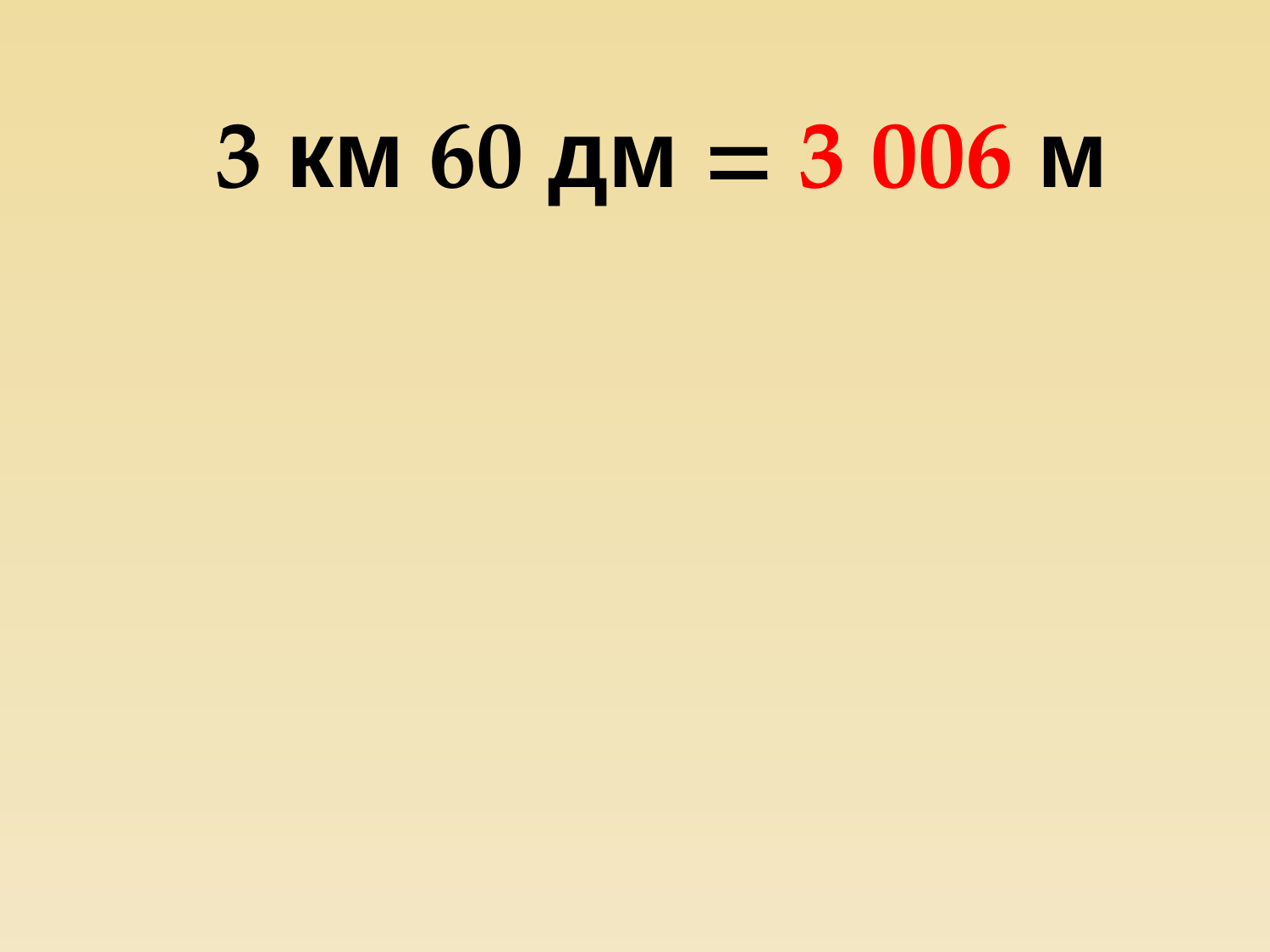

#
3 км 60 дм = 3 006 м